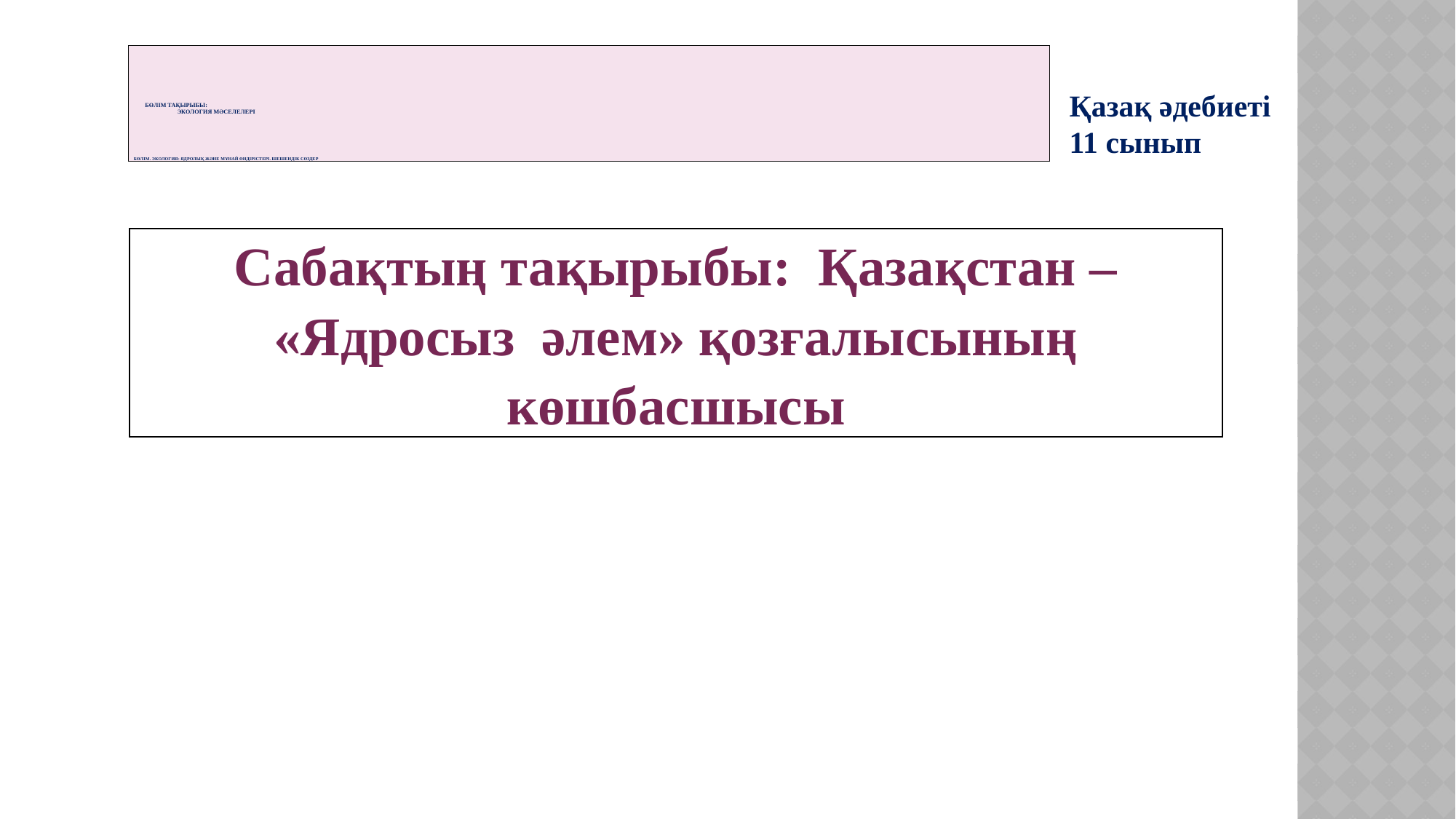

# Бөлім тақырыбы: Экология мәселелері Бөлім. Экология: Ядролық және мұнай өндірістері. Шешендік сөздер

Қазақ әдебиеті
11 сынып
| Сабақтың тақырыбы: Қазақстан – «Ядросыз әлем» қозғалысының көшбасшысы |
| --- |